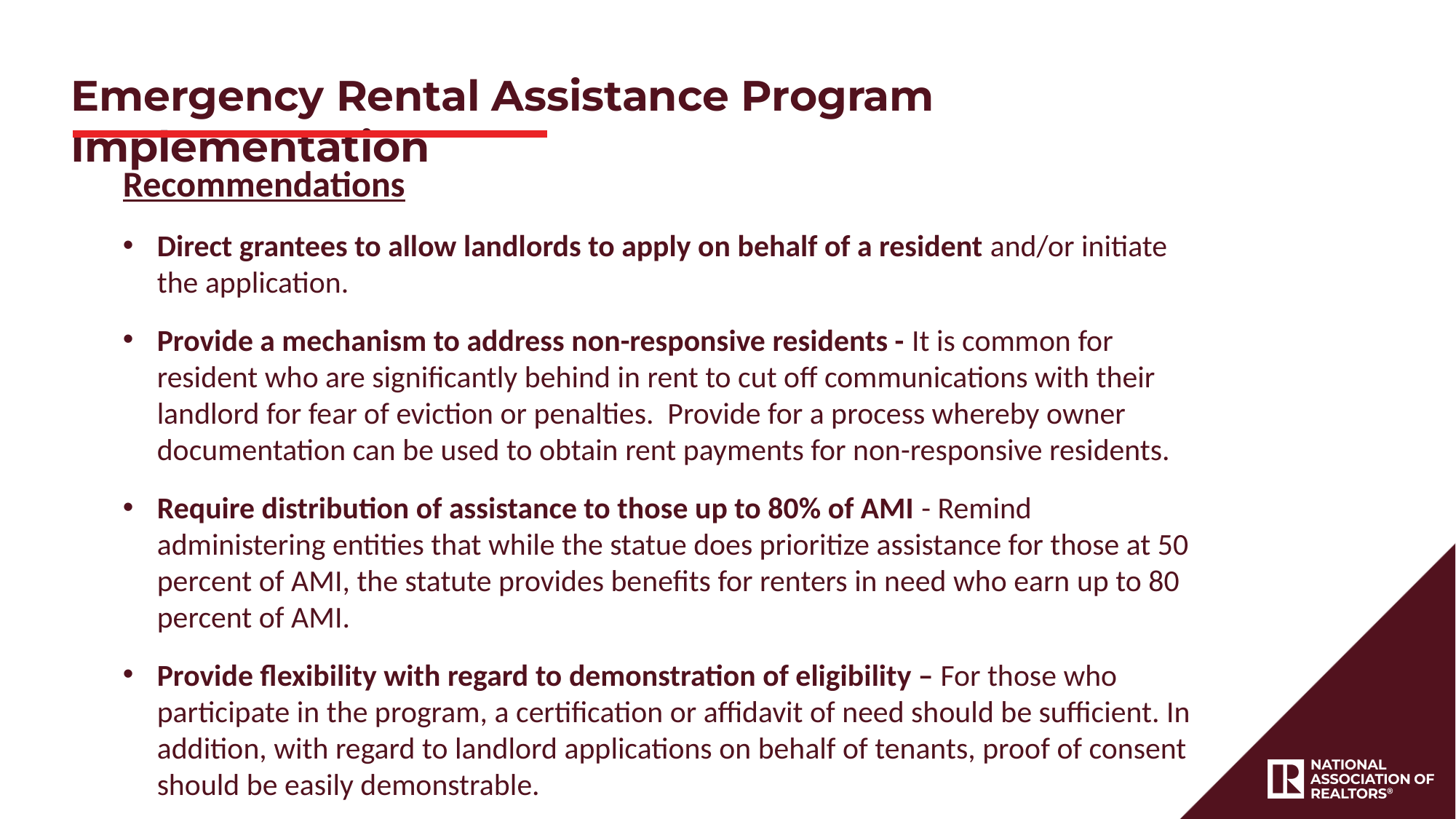

Emergency Rental Assistance Program Implementation

Recommendations

Direct grantees to allow landlords to apply on behalf of a resident and/or initiate the application.

Provide a mechanism to address non-responsive residents - It is common for resident who are significantly behind in rent to cut off communications with their landlord for fear of eviction or penalties.  Provide for a process whereby owner documentation can be used to obtain rent payments for non-responsive residents.

Require distribution of assistance to those up to 80% of AMI - Remind administering entities that while the statue does prioritize assistance for those at 50 percent of AMI, the statute provides benefits for renters in need who earn up to 80 percent of AMI.

Provide flexibility with regard to demonstration of eligibility – For those who participate in the program, a certification or affidavit of need should be sufficient. In addition, with regard to landlord applications on behalf of tenants, proof of consent should be easily demonstrable.